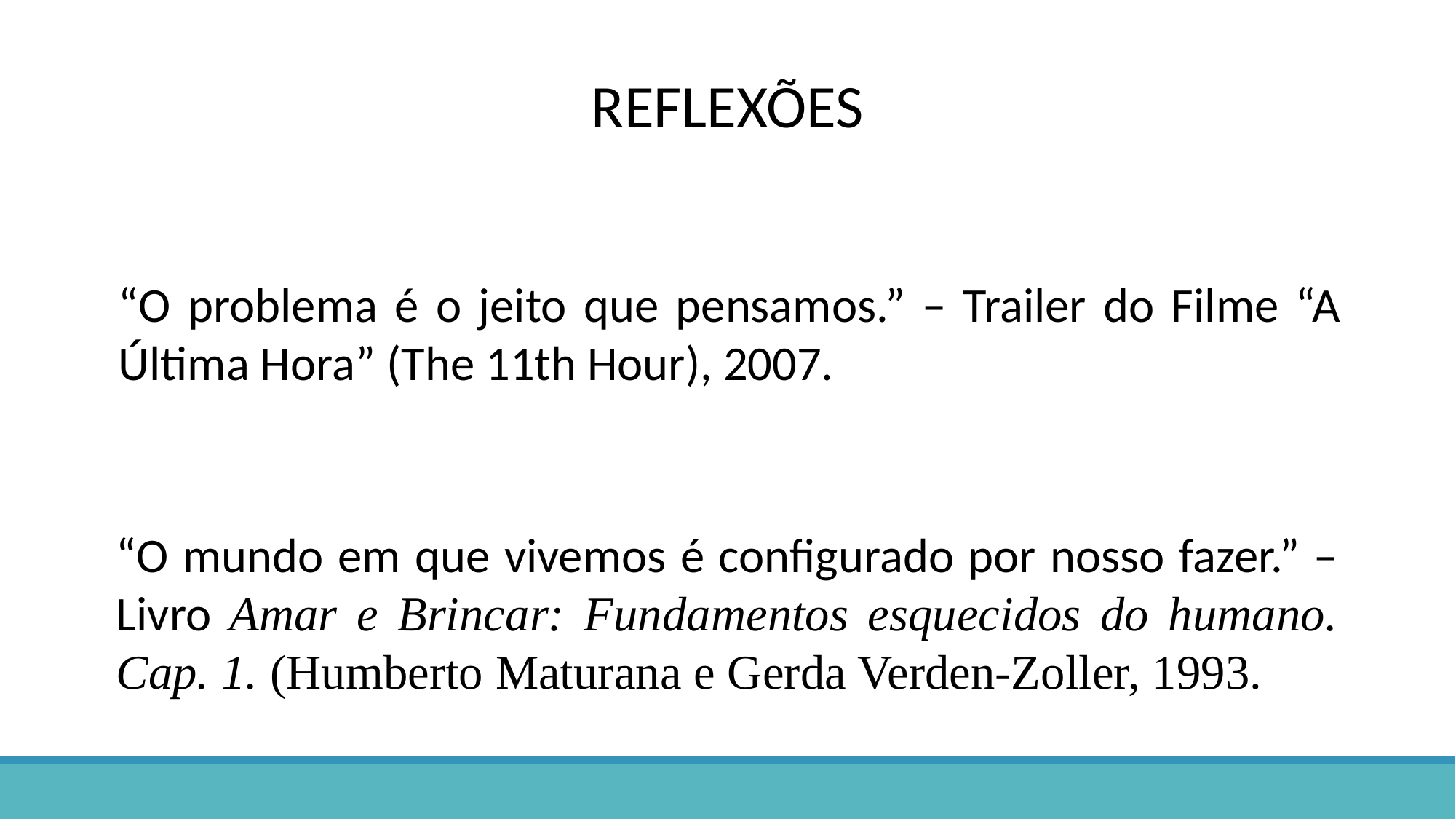

REFLEXÕES
“O problema é o jeito que pensamos.” – Trailer do Filme “A Última Hora” (The 11th Hour), 2007.
“O mundo em que vivemos é configurado por nosso fazer.” – Livro Amar e Brincar: Fundamentos esquecidos do humano. Cap. 1. (Humberto Maturana e Gerda Verden-Zoller, 1993.